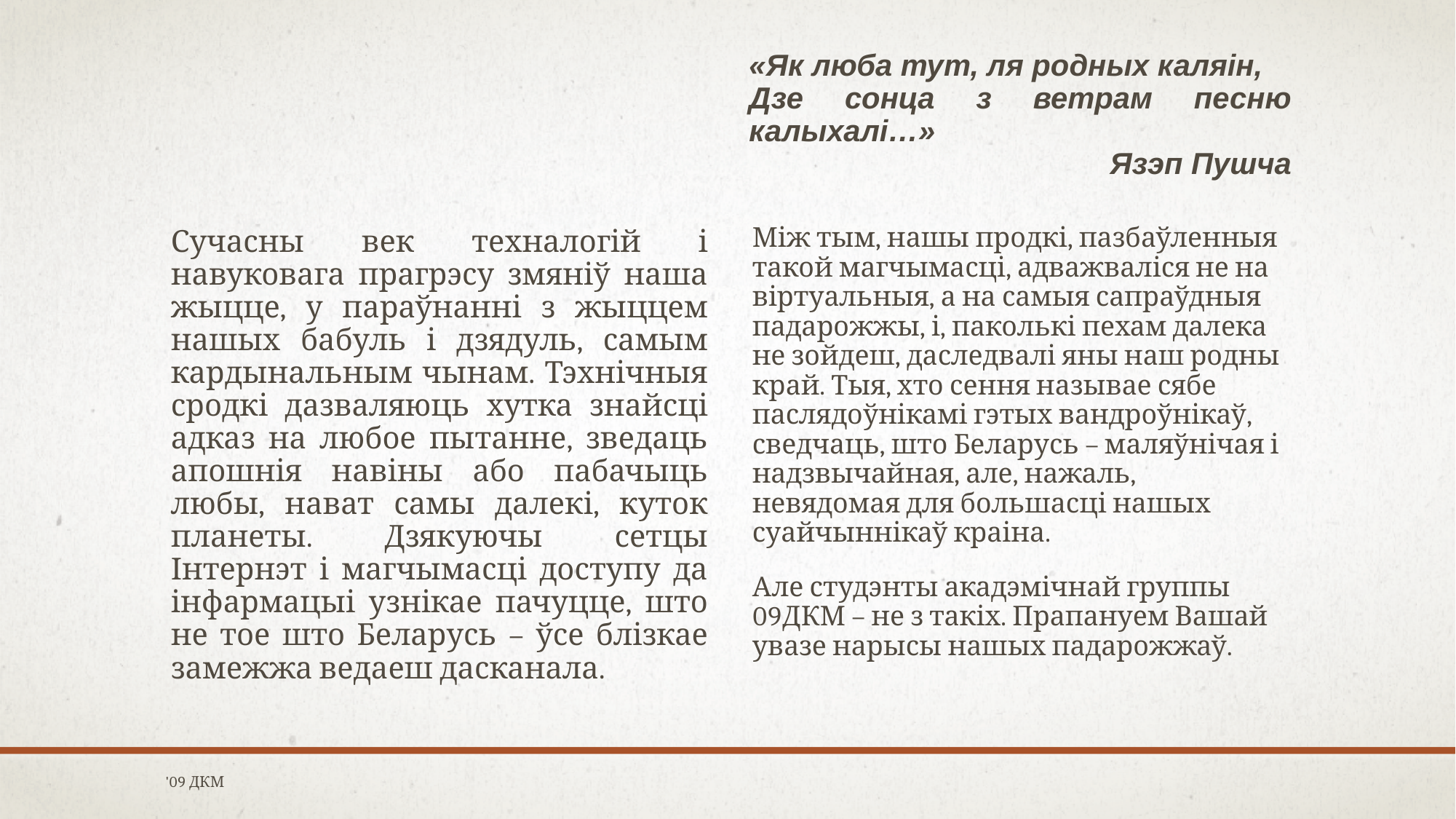

«Як люба тут, ля родных каляін,
Дзе сонца з ветрам песню калыхалі…»
Язэп Пушча
#

Між тым, нашы продкі, пазбаўленныя такой магчымасці, адважваліся не на віртуальныя, а на самыя сапраўдныя падарожжы, і, паколькі пехам далека не зойдеш, даследвалі яны наш родны край. Тыя, хто сення называе сябе паслядоўнікамі гэтых вандроўнікаў, сведчаць, што Беларусь – маляўнічая і надзвычайная, але, нажаль, невядомая для большасці нашых суайчыннікаў краіна.
Але студэнты акадэмічнай группы 09ДКМ – не з такіх. Прапануем Вашай увазе нарысы нашых падарожжаў.
Сучасны век техналогій і навуковага прагрэсу змяніў наша жыцце, у параўнанні з жыццем нашых бабуль і дзядуль, самым кардынальным чынам. Тэхнічныя сродкі дазваляюць хутка знайсці адказ на любое пытанне, зведаць апошнія навіны або пабачыць любы, нават самы далекі, куток планеты. Дзякуючы сетцы Інтернэт і магчымасці доступу да інфармацыі узнікае пачуцце, што не тое што Беларусь – ўсе блізкае замежжа ведаеш дасканала.
'09 ДКМ